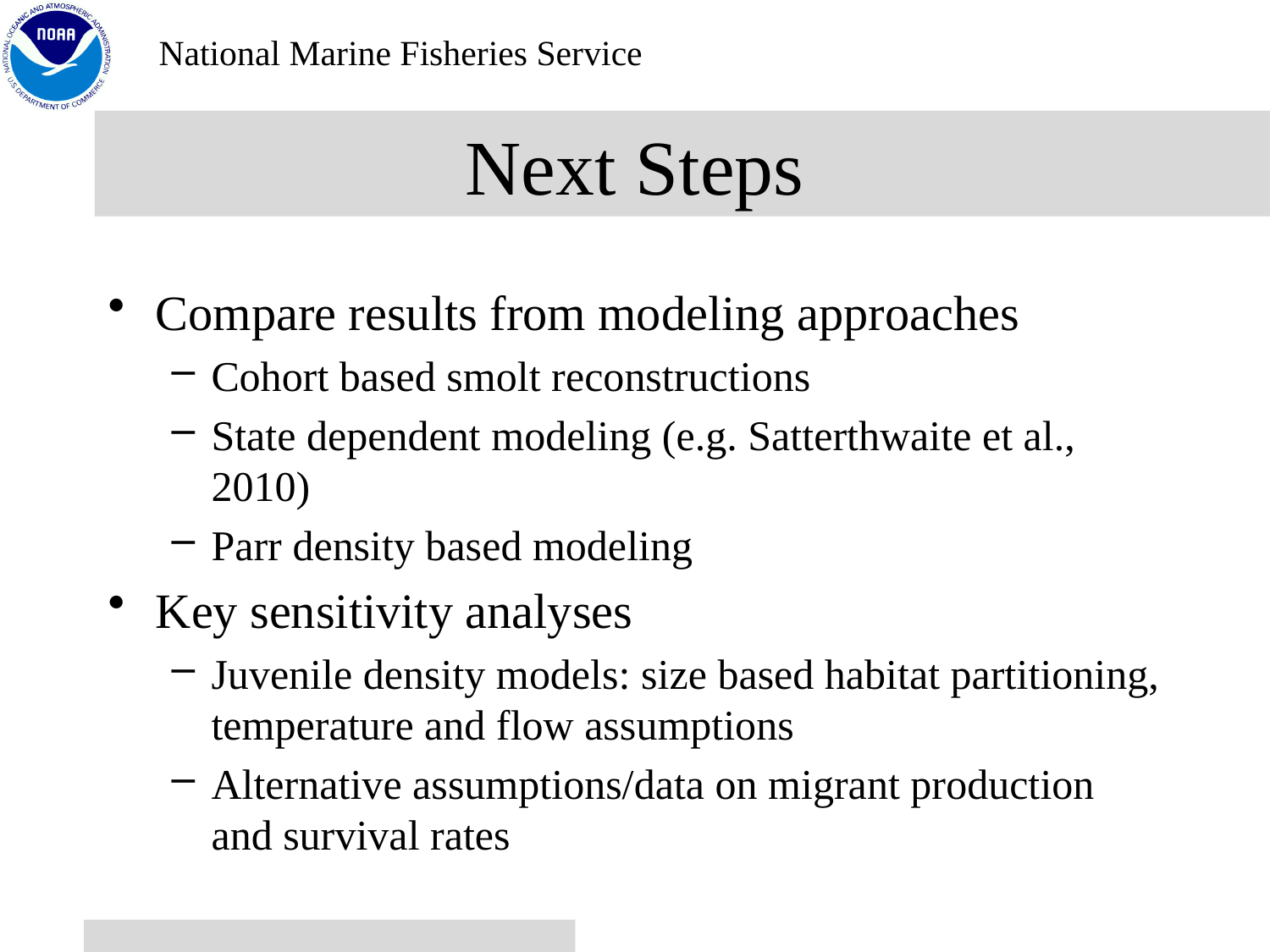

# Next Steps
Compare results from modeling approaches
Cohort based smolt reconstructions
State dependent modeling (e.g. Satterthwaite et al., 2010)
Parr density based modeling
Key sensitivity analyses
Juvenile density models: size based habitat partitioning, temperature and flow assumptions
Alternative assumptions/data on migrant production and survival rates